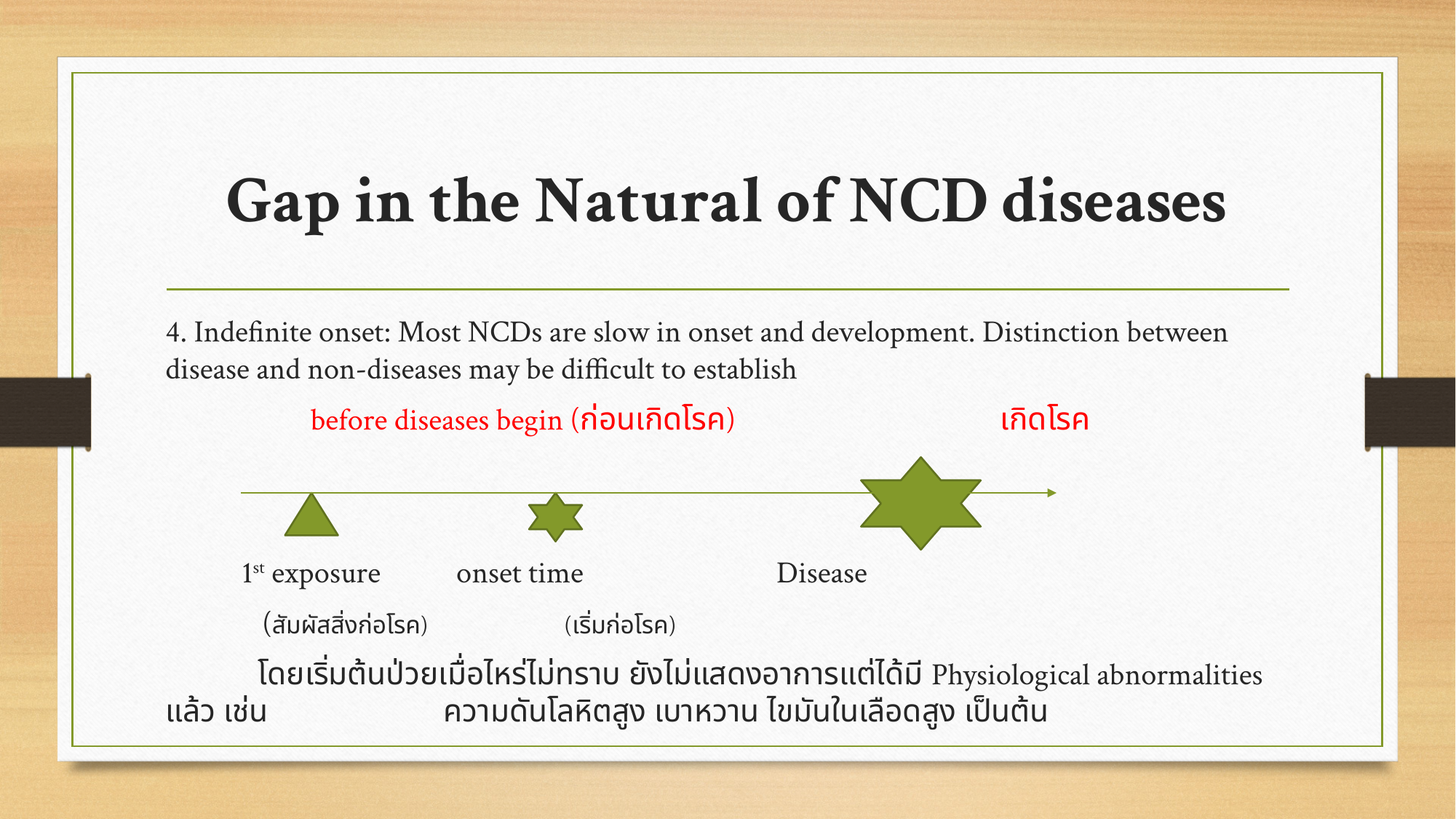

# Gap in the Natural of NCD diseases
4. Indefinite onset: Most NCDs are slow in onset and development. Distinction between disease and non-diseases may be difficult to establish
                     before diseases begin (ก่อนเกิดโรค) 			เกิดโรค

           1st exposure           onset time                            Disease
              (สัมผัสสิ่งก่อโรค)                         (เริ่มก่อโรค)
     	โดยเริ่มต้นป่วยเมื่อไหร่ไม่ทราบ ยังไม่แสดงอาการแต่ได้มี Physiological abnormalities แล้ว เช่น              	ความดันโลหิตสูง เบาหวาน ไขมันในเลือดสูง เป็นต้น